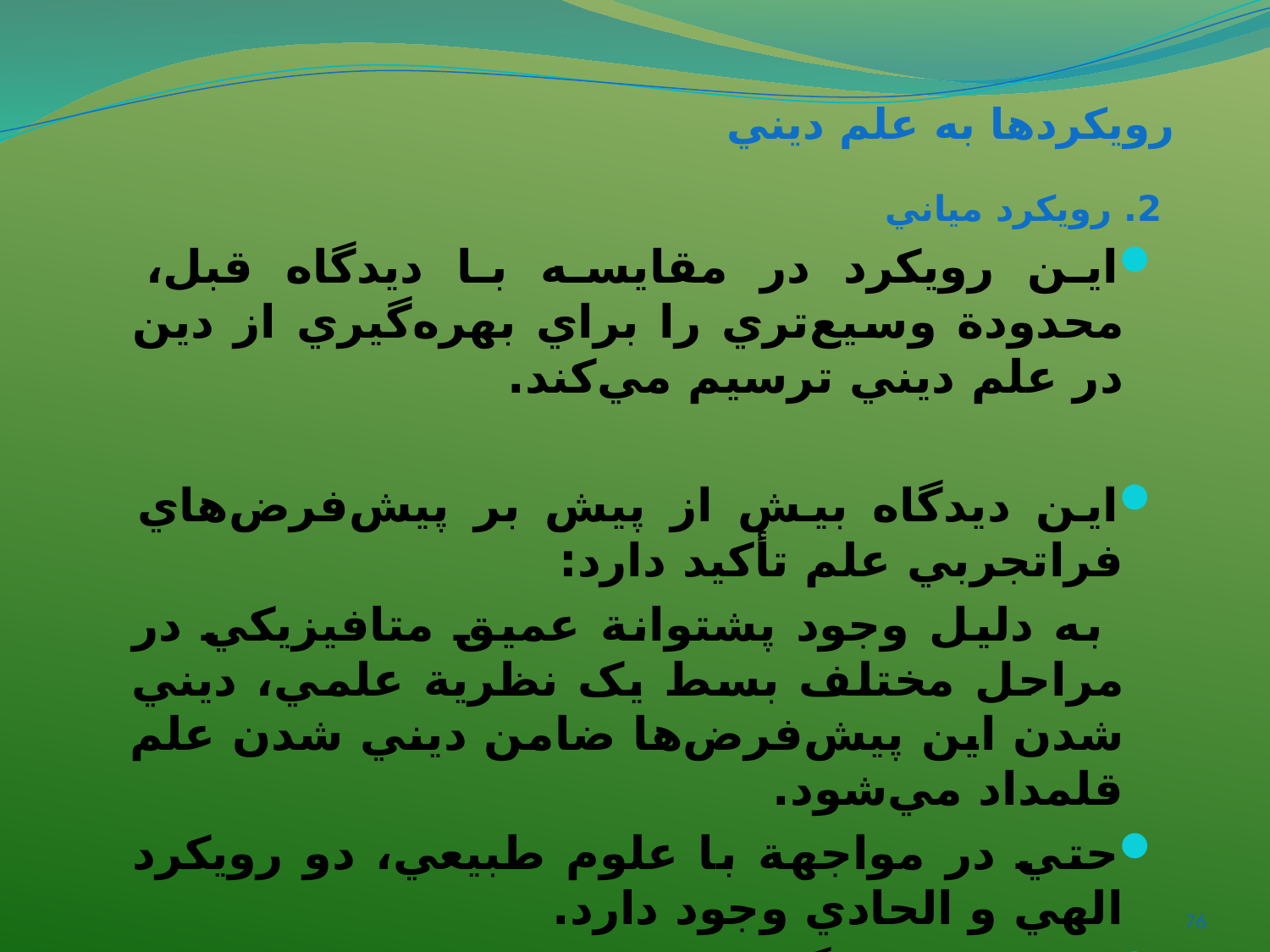

# رويکردها به علم ديني
2. رويکرد مياني
اين رويکرد در مقايسه با ديدگاه قبل، محدودة‌ وسيع‌تري را براي بهره‌گيري از دين در علم ديني ترسيم مي‌کند.

اين ديدگاه بيش از پيش بر پيش‌فرض‌هاي فراتجربي علم تأکيد دارد:
   به دليل وجود پشتوانة عميق متافيزيکي در مراحل مختلف بسط يک نظرية‌ علمي، ديني شدن اين پيش‌فرض‌ها ضامن ديني شدن علم قلمداد مي‌شود.
حتي در مواجهة با علوم طبيعي، دو رويکرد الهي و الحادي وجود دارد.
اين رويکرد، گاهي، افزون بر پيش‌فرض‌هاي علم، مباني ارزشي مؤثر بر علم را نيز مد نظر دارد (با بينش الهي نيز مي‌توان در کار علمي موفق بود).
76